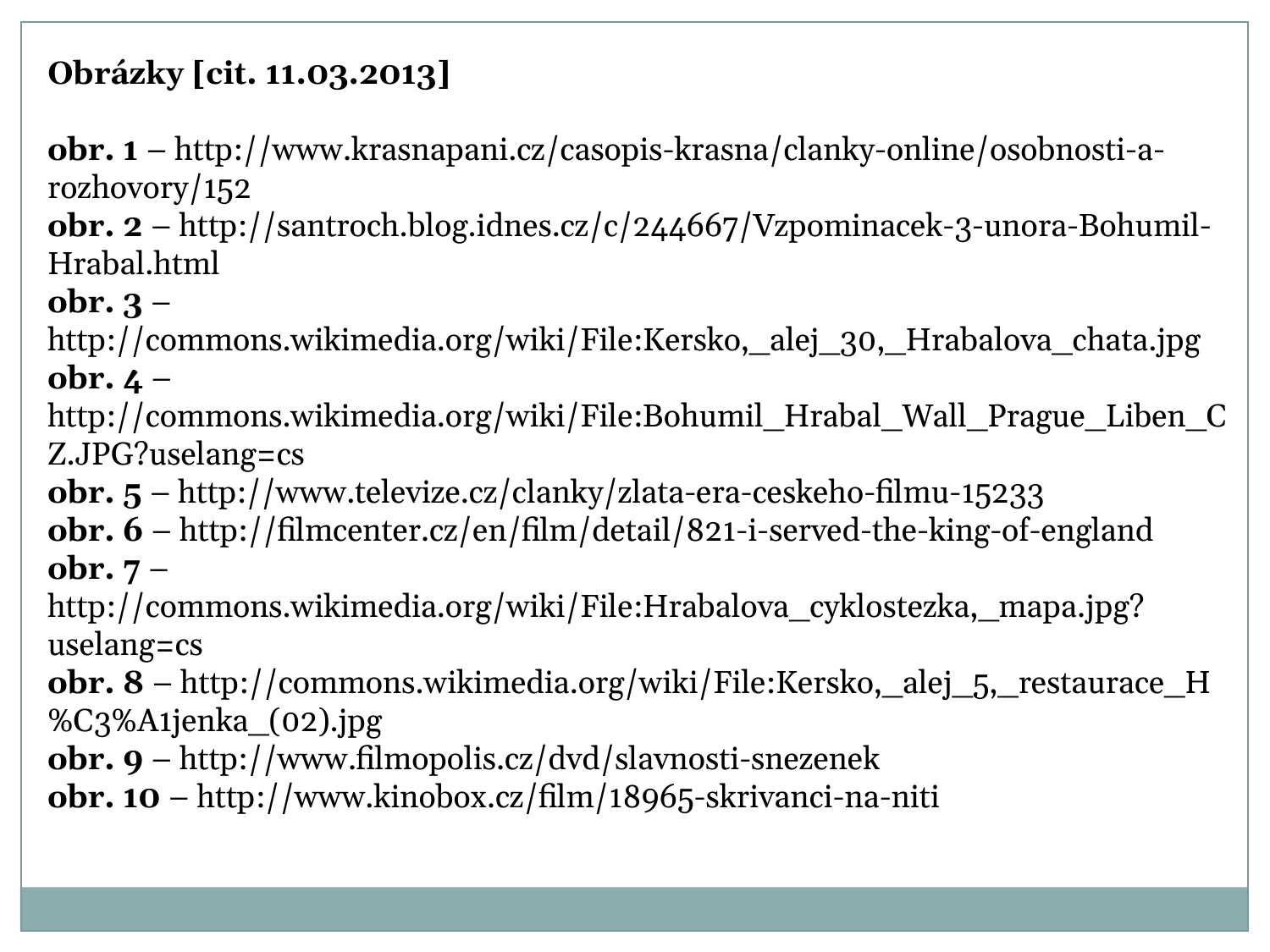

Obrázky [cit. 11.03.2013]

obr. 1 – http://www.krasnapani.cz/casopis-krasna/clanky-online/osobnosti-a-rozhovory/152
obr. 2 – http://santroch.blog.idnes.cz/c/244667/Vzpominacek-3-unora-Bohumil-Hrabal.html
obr. 3 – http://commons.wikimedia.org/wiki/File:Kersko,_alej_30,_Hrabalova_chata.jpg
obr. 4 – http://commons.wikimedia.org/wiki/File:Bohumil_Hrabal_Wall_Prague_Liben_CZ.JPG?uselang=cs
obr. 5 – http://www.televize.cz/clanky/zlata-era-ceskeho-filmu-15233
obr. 6 – http://filmcenter.cz/en/film/detail/821-i-served-the-king-of-england
obr. 7 – http://commons.wikimedia.org/wiki/File:Hrabalova_cyklostezka,_mapa.jpg?uselang=cs
obr. 8 – http://commons.wikimedia.org/wiki/File:Kersko,_alej_5,_restaurace_H%C3%A1jenka_(02).jpg
obr. 9 – http://www.filmopolis.cz/dvd/slavnosti-snezenek
obr. 10 – http://www.kinobox.cz/film/18965-skrivanci-na-niti